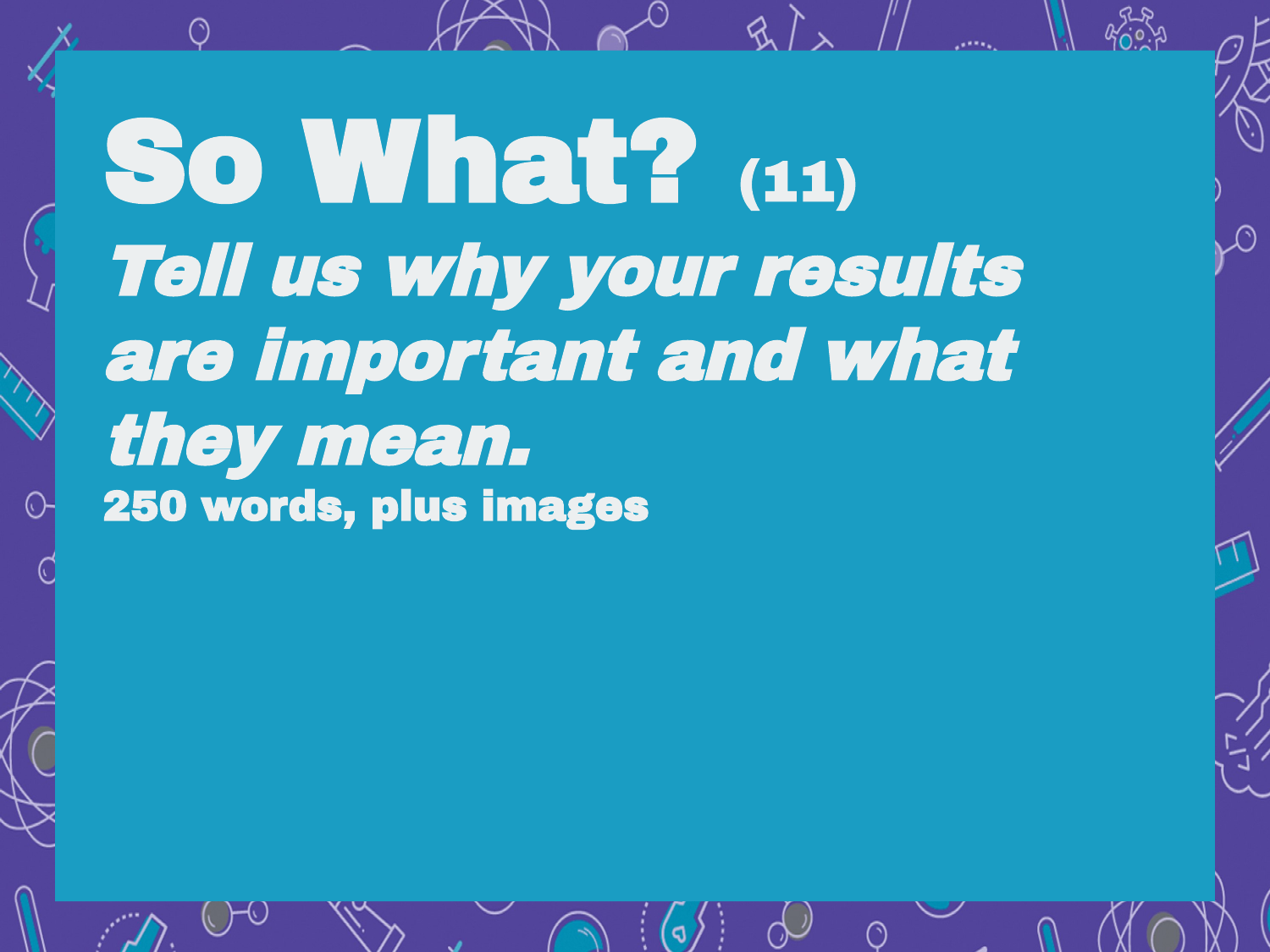

So What? (11)
Tell us why your results are important and what they mean.
250 words, plus images